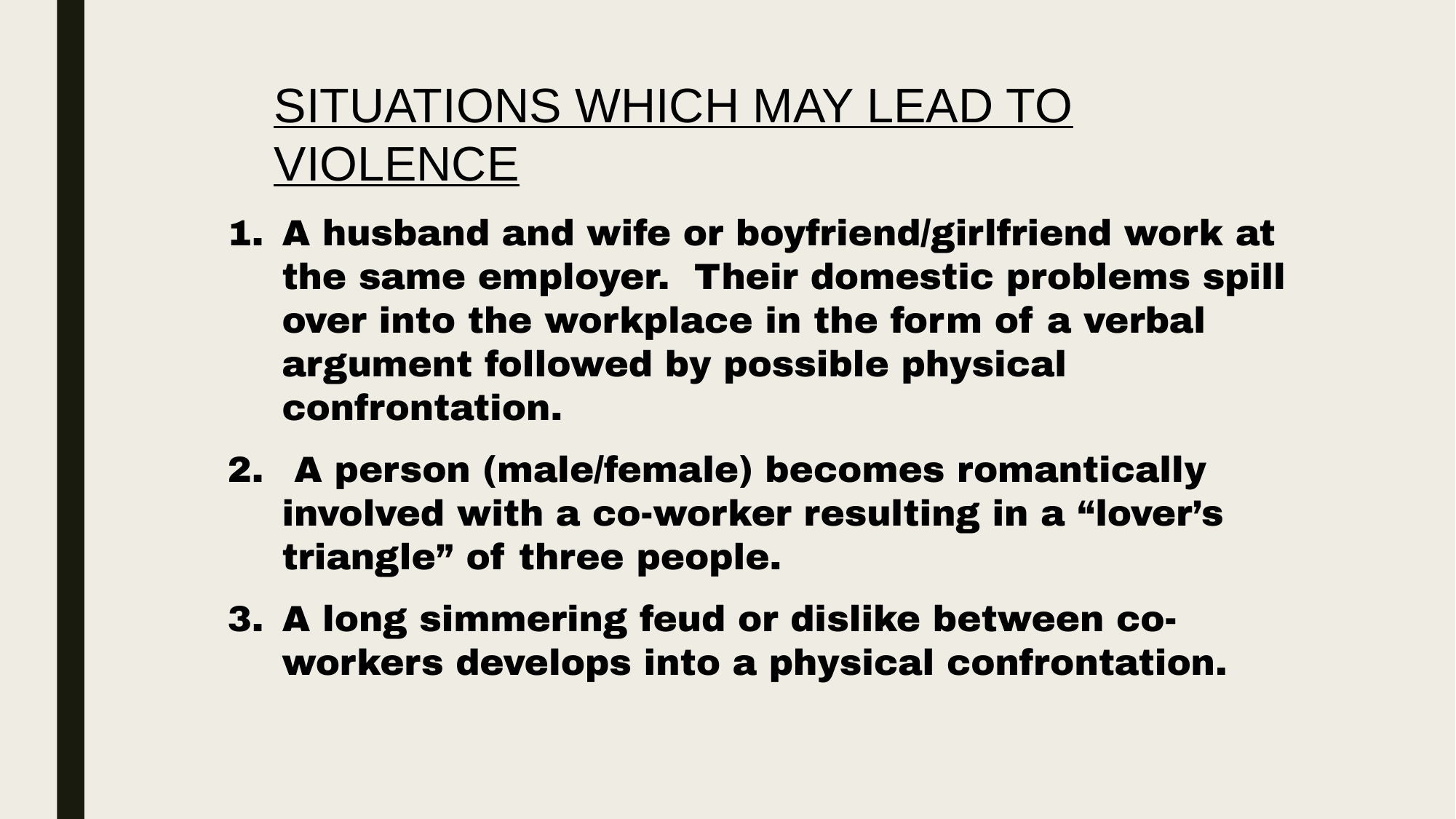

SITUATIONS WHICH MAY LEAD TO VIOLENCE
A husband and wife or boyfriend/girlfriend work at the same employer.  Their domestic problems spill over into the workplace in the form of a verbal argument followed by possible physical confrontation.
 A person (male/female) becomes romantically involved with a co-worker resulting in a “lover’s triangle” of three people.
A long simmering feud or dislike between co-workers develops into a physical confrontation.